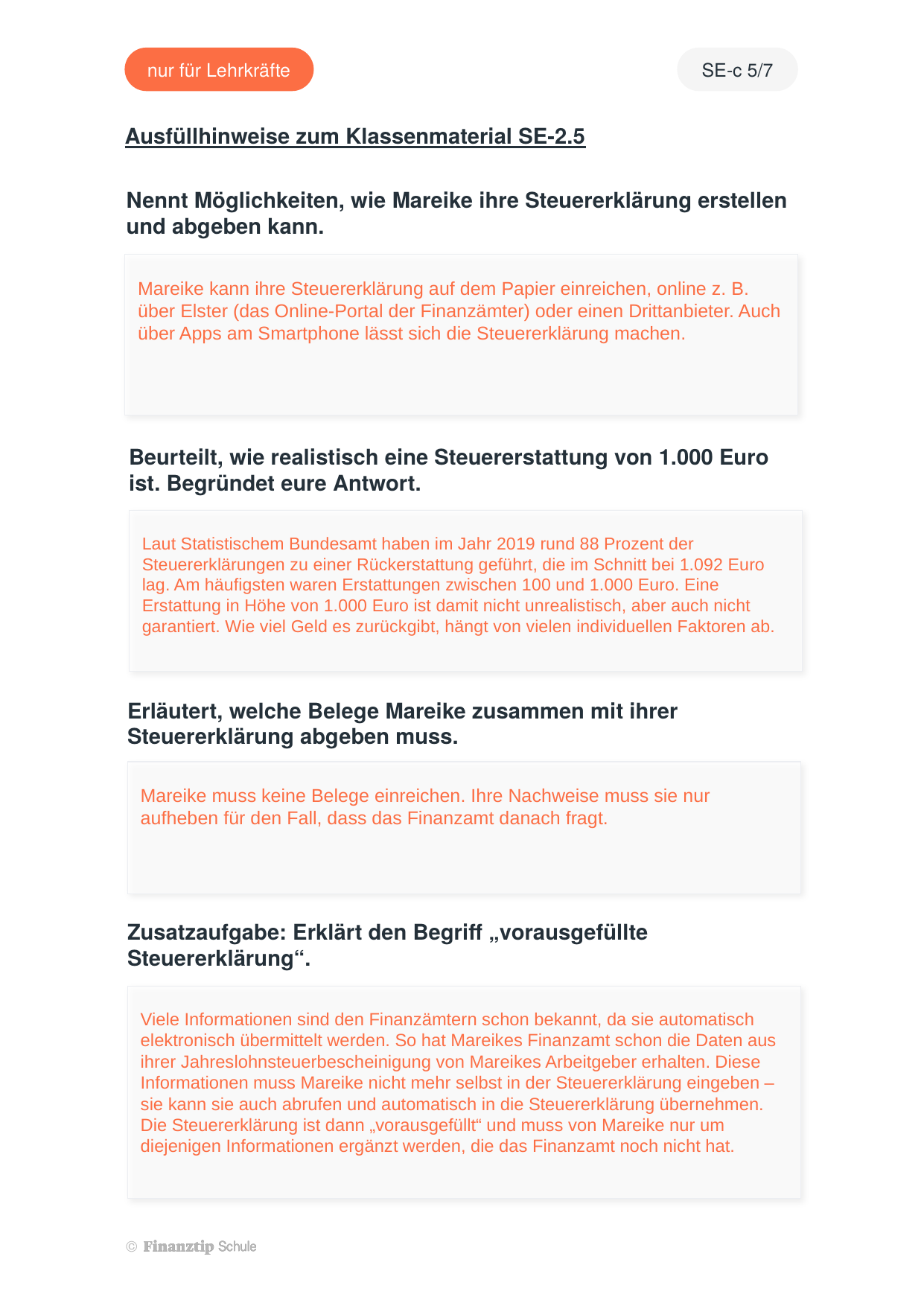

Mareike kann ihre Steuererklärung auf dem Papier einreichen, online z. B. über Elster (das Online-Portal der Finanzämter) oder einen Drittanbieter. Auch über Apps am Smartphone lässt sich die Steuererklärung machen.
Laut Statistischem Bundesamt haben im Jahr 2019 rund 88 Prozent der Steuererklärungen zu einer Rückerstattung geführt, die im Schnitt bei 1.092 Euro lag. Am häufigsten waren Erstattungen zwischen 100 und 1.000 Euro. Eine Erstattung in Höhe von 1.000 Euro ist damit nicht unrealistisch, aber auch nicht garantiert. Wie viel Geld es zurückgibt, hängt von vielen individuellen Faktoren ab.
Mareike muss keine Belege einreichen. Ihre Nachweise muss sie nur aufheben für den Fall, dass das Finanzamt danach fragt.
Viele Informationen sind den Finanzämtern schon bekannt, da sie automatisch elektronisch übermittelt werden. So hat Mareikes Finanzamt schon die Daten aus ihrer Jahreslohnsteuerbescheinigung von Mareikes Arbeitgeber erhalten. Diese Informationen muss Mareike nicht mehr selbst in der Steuererklärung eingeben – sie kann sie auch abrufen und automatisch in die Steuererklärung übernehmen. Die Steuererklärung ist dann „vorausgefüllt“ und muss von Mareike nur um diejenigen Informationen ergänzt werden, die das Finanzamt noch nicht hat.